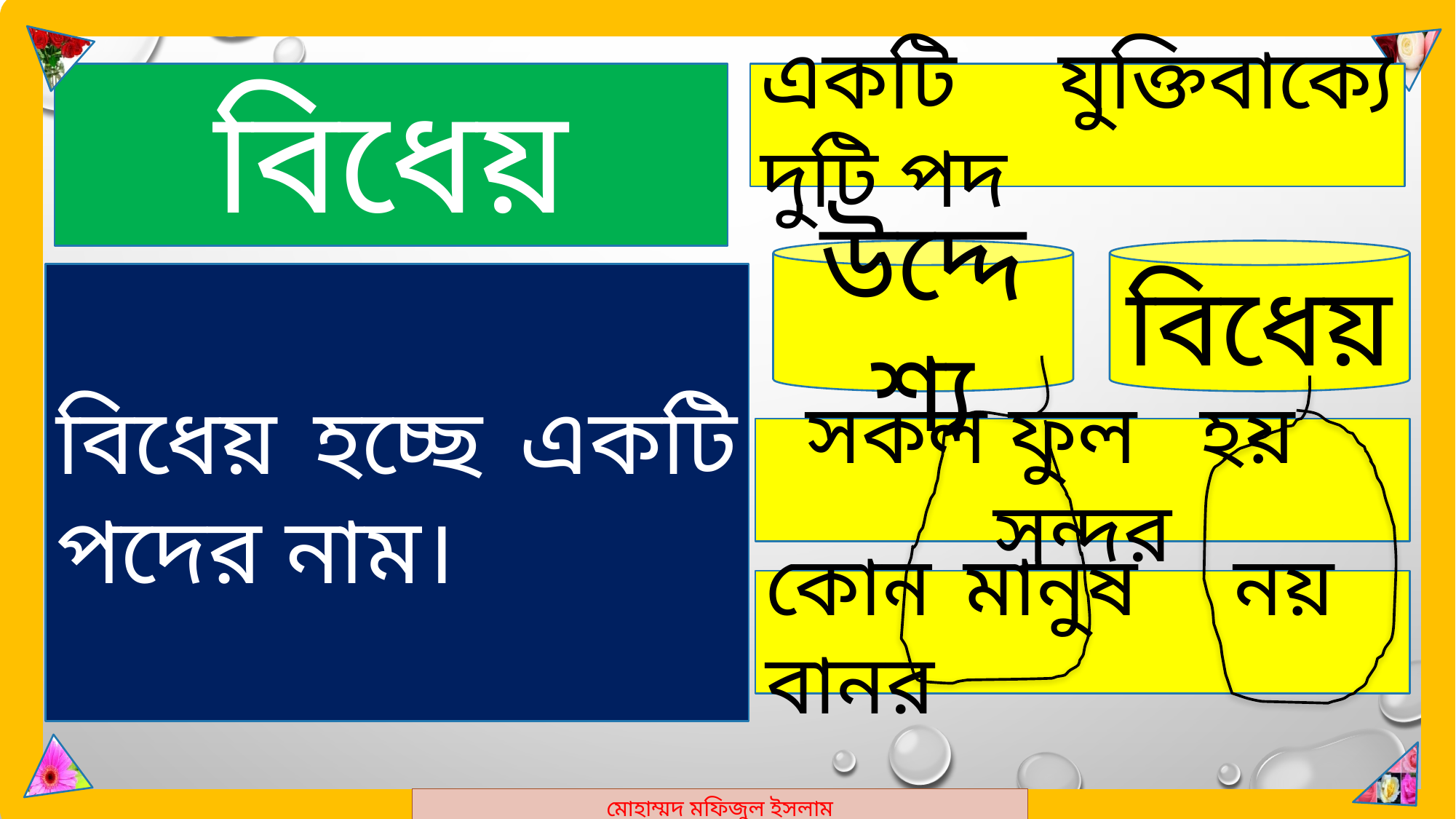

মোহাম্মদ মফিজুল ইসলাম

বিধেয়
একটি যুক্তিবাক্যে দুটি পদ
উদ্দেশ্য
বিধেয়
বিধেয় হচ্ছে একটি পদের নাম।

সকল ফুল   হয়    সুন্দর
কোন মানুষ   নয়   বানর